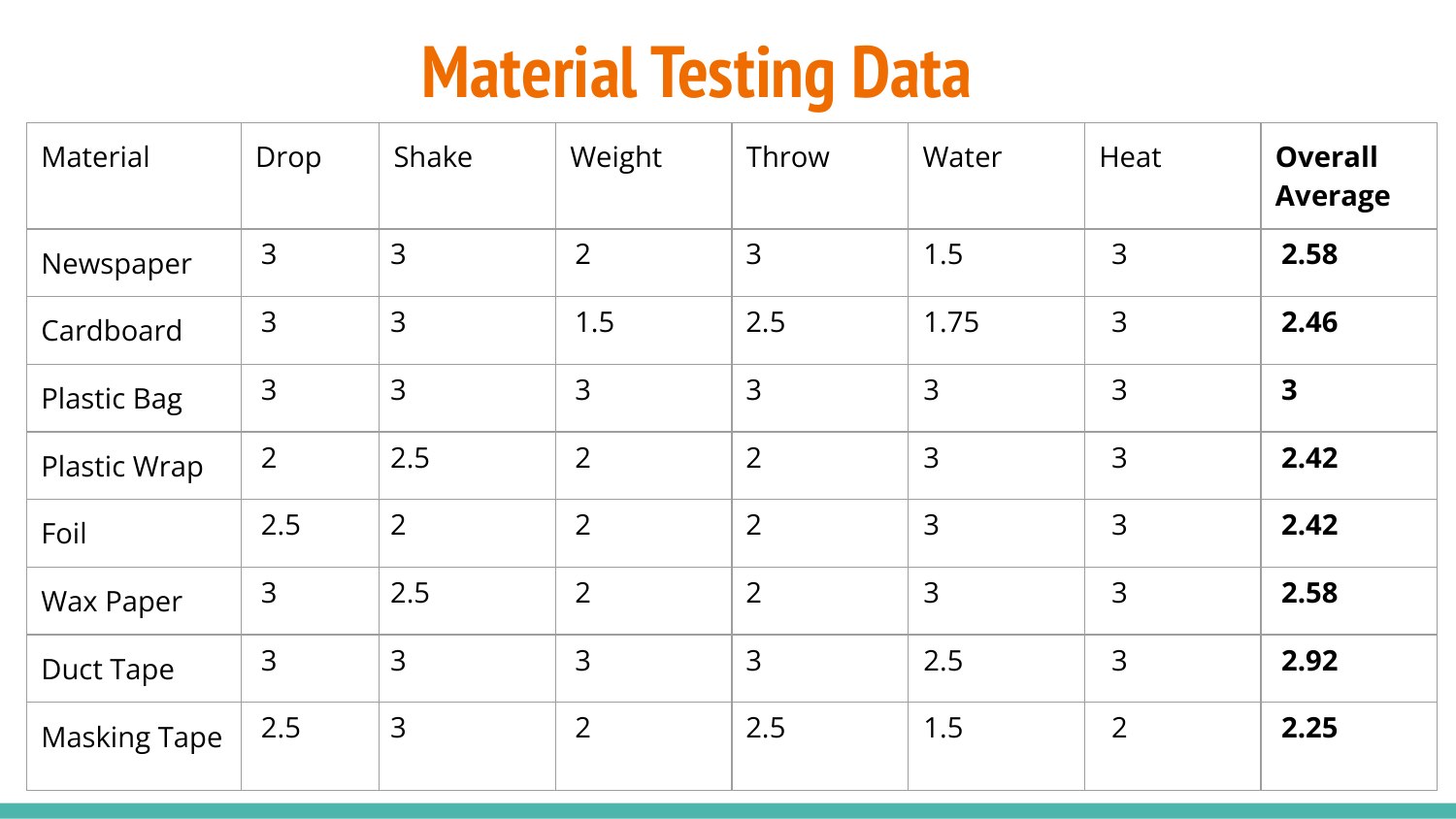

# Material Testing Data
| Material | Drop | Shake | Weight | Throw | Water | Heat | Overall Average |
| --- | --- | --- | --- | --- | --- | --- | --- |
| Newspaper |  |  |  |  |  |  |  |
| Cardboard |  |  |  |  |  |  |  |
| Plastic Bag |  |  |  |  |  |  |  |
| Plastic Wrap |  |  |  |  |  |  |  |
| Foil |  |  |  |  |  |  |  |
| Wax Paper |  |  |  |  |  |  |  |
| Duct Tape |  |  |  |  |  |  |  |
| Masking Tape |  |  |  |  |  |  |  |
| 3 | 3 | 2 | 3 | 1.5 | 3 | 2.58 |
| --- | --- | --- | --- | --- | --- | --- |
| 3 | 3 | 1.5 | 2.5 | 1.75 | 3 | 2.46 |
| 3 | 3 | 3 | 3 | 3 | 3 | 3 |
| 2 | 2.5 | 2 | 2 | 3 | 3 | 2.42 |
| 2.5 | 2 | 2 | 2 | 3 | 3 | 2.42 |
| 3 | 2.5 | 2 | 2 | 3 | 3 | 2.58 |
| 3 | 3 | 3 | 3 | 2.5 | 3 | 2.92 |
| 2.5 | 3 | 2 | 2.5 | 1.5 | 2 | 2.25 |